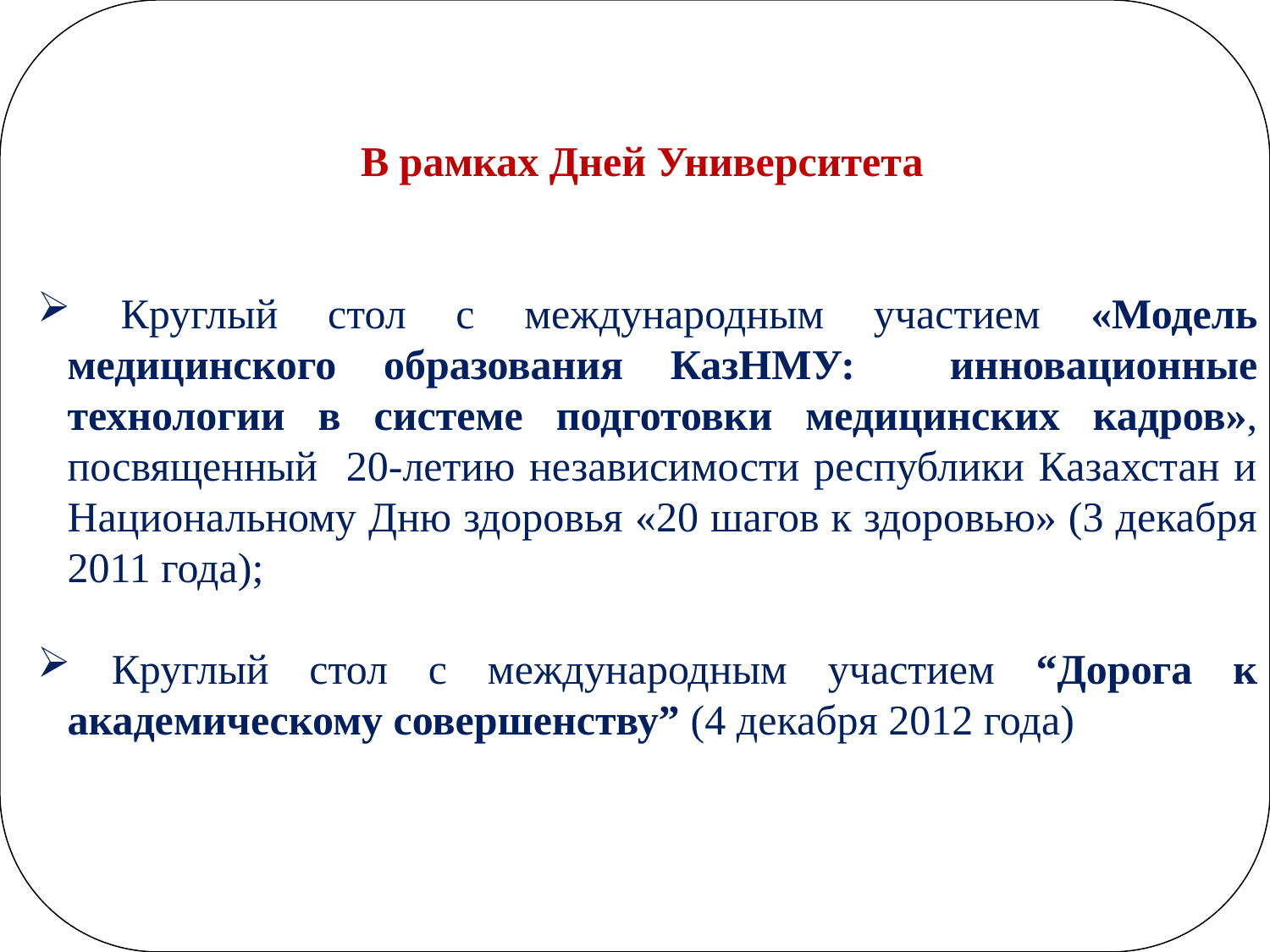

В рамках Дней Университета

 Круглый стол с международным участием «Модель медицинского образования КазНМУ:  инновационные технологии в системе подготовки медицинских кадров», посвященный  20-летию независимости республики Казахстан и Национальному Дню здоровья «20 шагов к здоровью» (3 декабря 2011 года);

 Круглый стол с международным участием “Дорога к академическому совершенству” (4 декабря 2012 года)